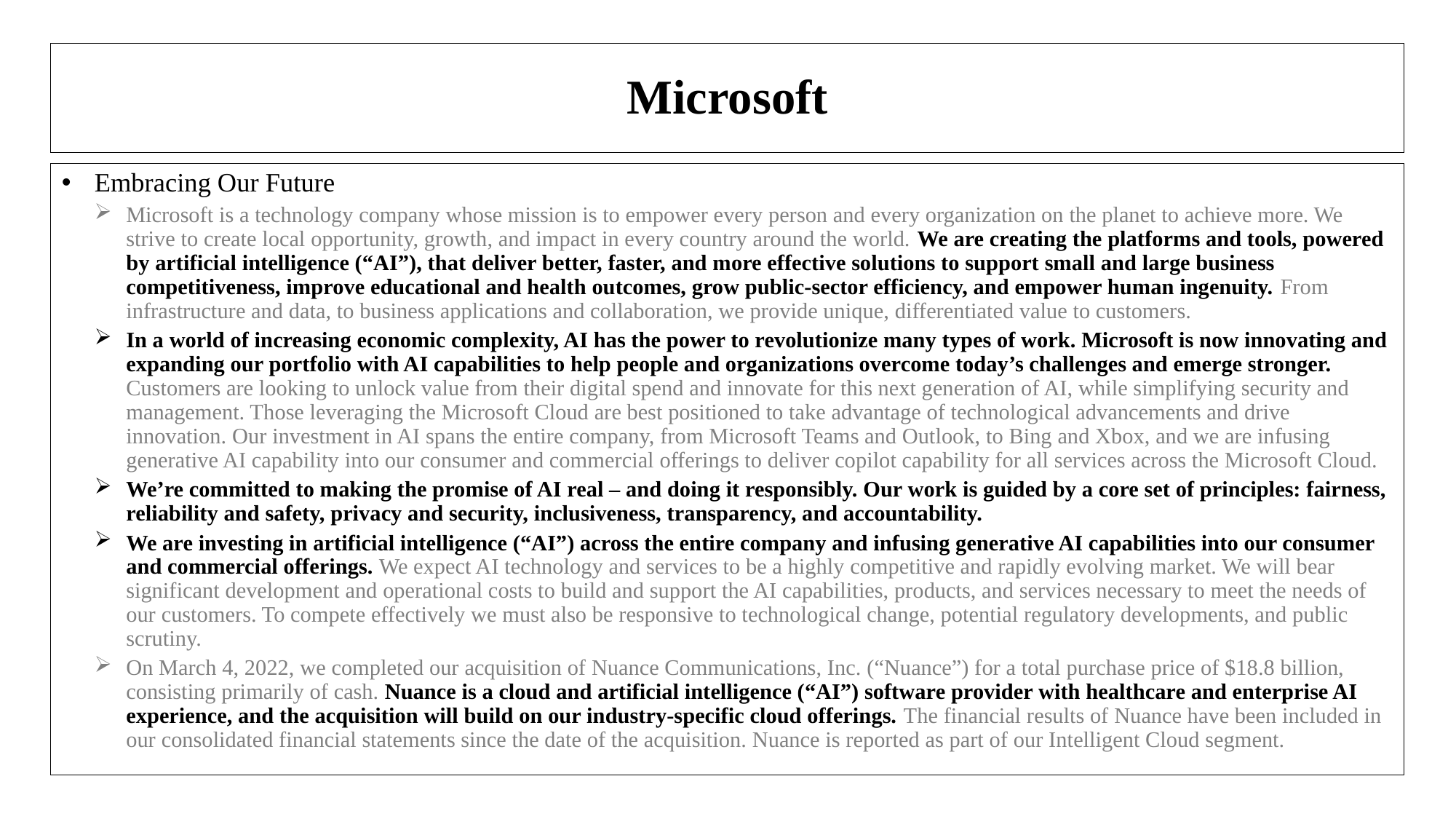

# Microsoft
Embracing Our Future
Microsoft is a technology company whose mission is to empower every person and every organization on the planet to achieve more. We strive to create local opportunity, growth, and impact in every country around the world. We are creating the platforms and tools, powered by artificial intelligence (“AI”), that deliver better, faster, and more effective solutions to support small and large business competitiveness, improve educational and health outcomes, grow public-sector efficiency, and empower human ingenuity. From infrastructure and data, to business applications and collaboration, we provide unique, differentiated value to customers.
In a world of increasing economic complexity, AI has the power to revolutionize many types of work. Microsoft is now innovating and expanding our portfolio with AI capabilities to help people and organizations overcome today’s challenges and emerge stronger. Customers are looking to unlock value from their digital spend and innovate for this next generation of AI, while simplifying security and management. Those leveraging the Microsoft Cloud are best positioned to take advantage of technological advancements and drive innovation. Our investment in AI spans the entire company, from Microsoft Teams and Outlook, to Bing and Xbox, and we are infusing generative AI capability into our consumer and commercial offerings to deliver copilot capability for all services across the Microsoft Cloud.
We’re committed to making the promise of AI real – and doing it responsibly. Our work is guided by a core set of principles: fairness, reliability and safety, privacy and security, inclusiveness, transparency, and accountability.
We are investing in artificial intelligence (“AI”) across the entire company and infusing generative AI capabilities into our consumer and commercial offerings. We expect AI technology and services to be a highly competitive and rapidly evolving market. We will bear significant development and operational costs to build and support the AI capabilities, products, and services necessary to meet the needs of our customers. To compete effectively we must also be responsive to technological change, potential regulatory developments, and public scrutiny.
On March 4, 2022, we completed our acquisition of Nuance Communications, Inc. (“Nuance”) for a total purchase price of $18.8 billion, consisting primarily of cash. Nuance is a cloud and artificial intelligence (“AI”) software provider with healthcare and enterprise AI experience, and the acquisition will build on our industry-specific cloud offerings. The financial results of Nuance have been included in our consolidated financial statements since the date of the acquisition. Nuance is reported as part of our Intelligent Cloud segment.